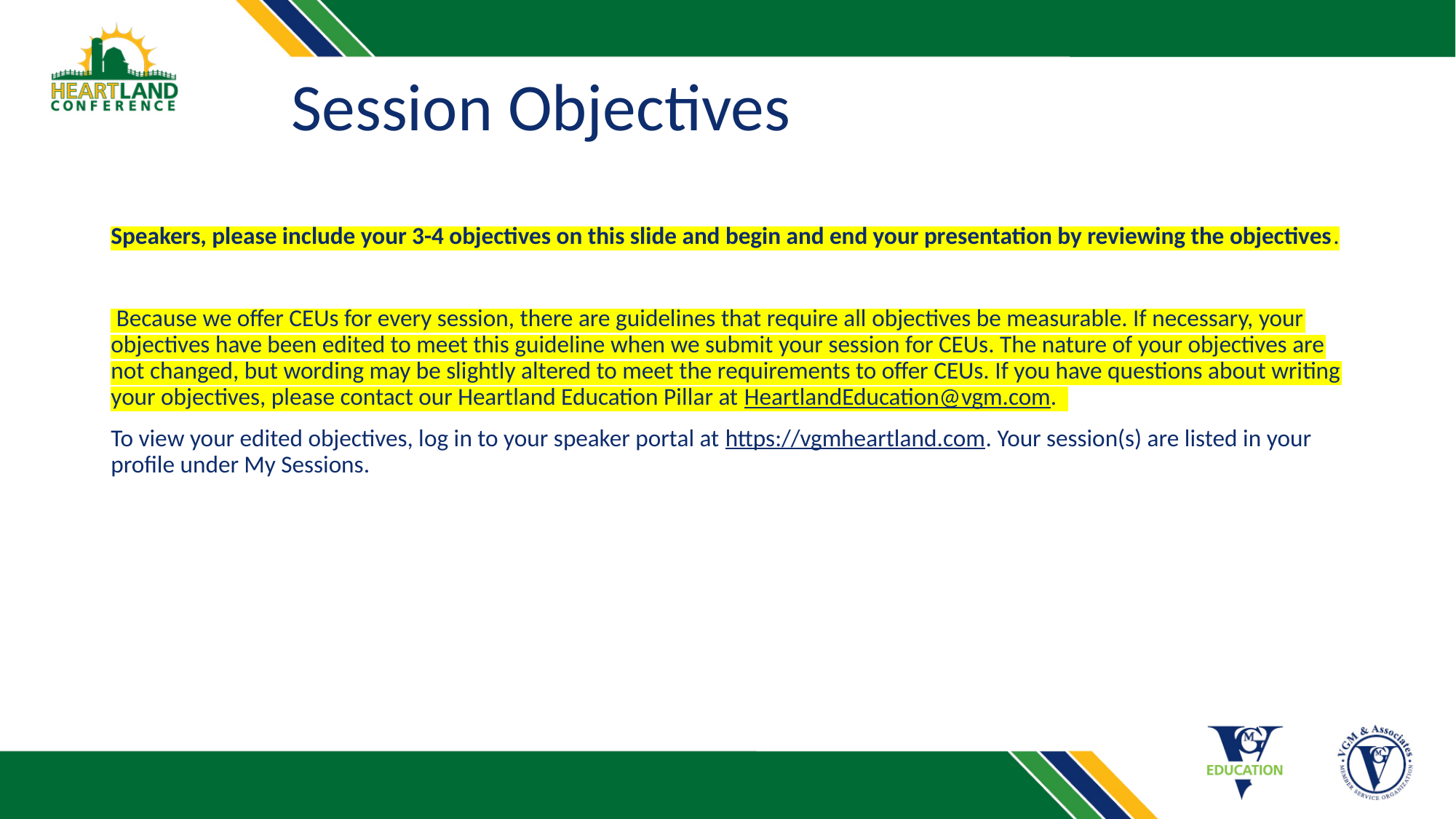

# Session Objectives
Speakers, please include your 3-4 objectives on this slide and begin and end your presentation by reviewing the objectives.

 Because we offer CEUs for every session, there are guidelines that require all objectives be measurable. If necessary, your objectives have been edited to meet this guideline when we submit your session for CEUs. The nature of your objectives are not changed, but wording may be slightly altered to meet the requirements to offer CEUs. If you have questions about writing your objectives, please contact our Heartland Education Pillar at HeartlandEducation@vgm.com.
To view your edited objectives, log in to your speaker portal at https://vgmheartland.com. Your session(s) are listed in your profile under My Sessions.